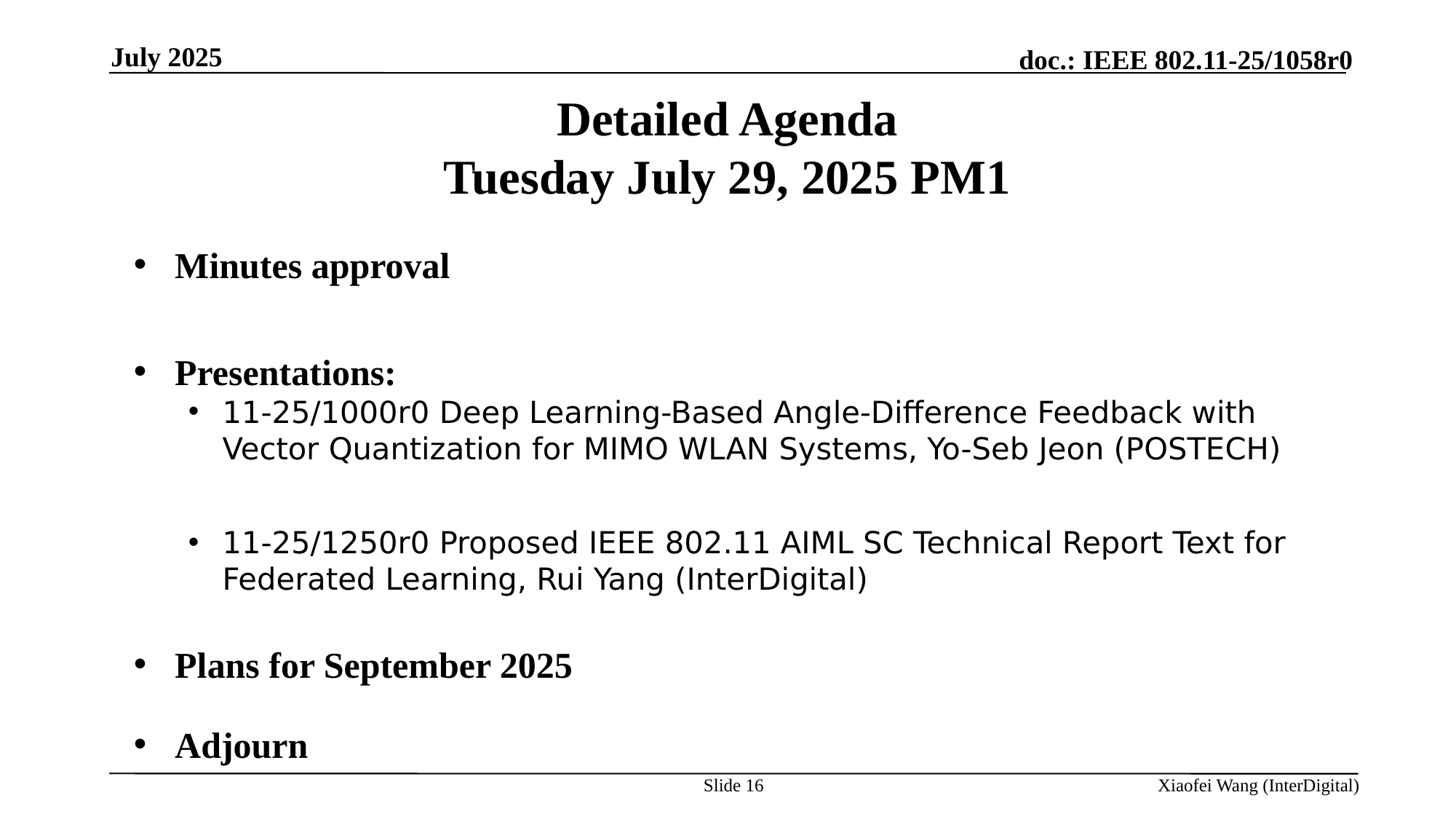

July 2025
# Detailed Agenda Tuesday July 29, 2025 PM1
Minutes approval

Presentations:
11-25/1000r0 Deep Learning-Based Angle-Difference Feedback with Vector Quantization for MIMO WLAN Systems, Yo-Seb Jeon (POSTECH)

11-25/1250r0 Proposed IEEE 802.11 AIML SC Technical Report Text for Federated Learning, Rui Yang (InterDigital)

Plans for September 2025

Adjourn

Slide 16
Xiaofei Wang (InterDigital)